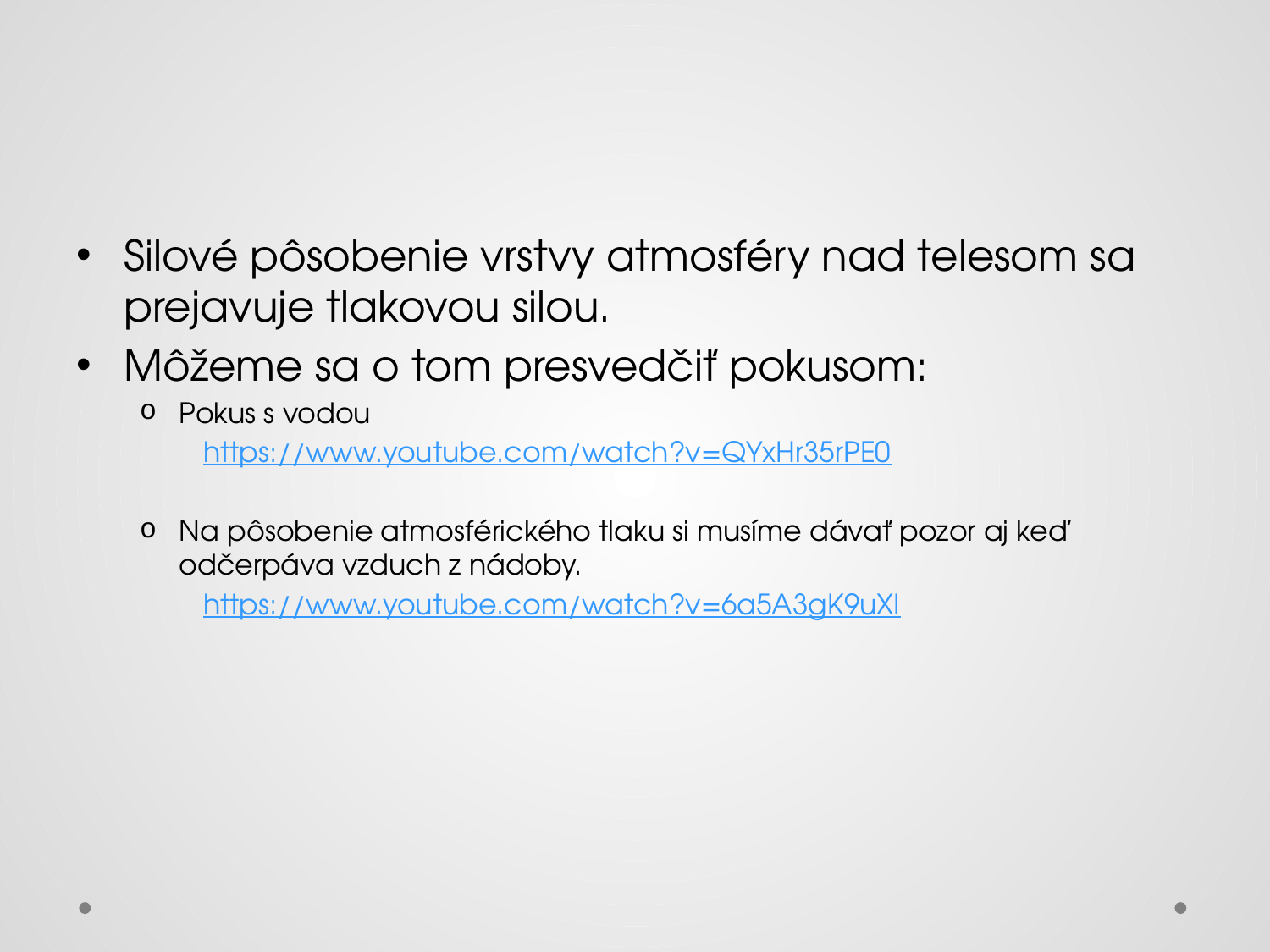

Silové pôsobenie vrstvy atmosféry nad telesom sa prejavuje tlakovou silou.
Môžeme sa o tom presvedčiť pokusom:
Pokus s vodou
https://www.youtube.com/watch?v=QYxHr35rPE0

Na pôsobenie atmosférického tlaku si musíme dávať pozor aj keď odčerpáva vzduch z nádoby.
https://www.youtube.com/watch?v=6a5A3gK9uXI